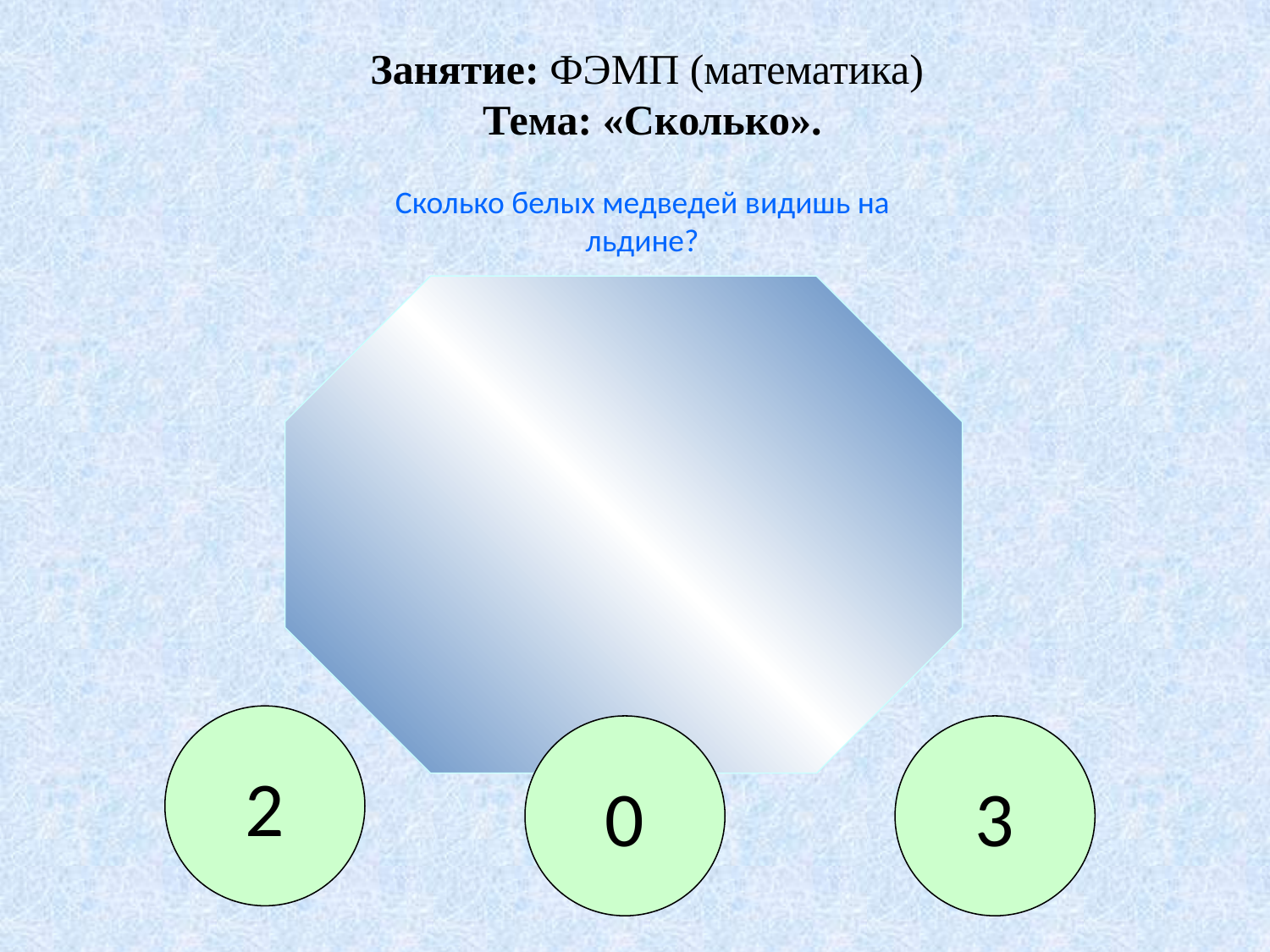

Занятие: ФЭМП (математика)
Тема: «Сколько».
Сколько белых медведей видишь на льдине?

2
0
3